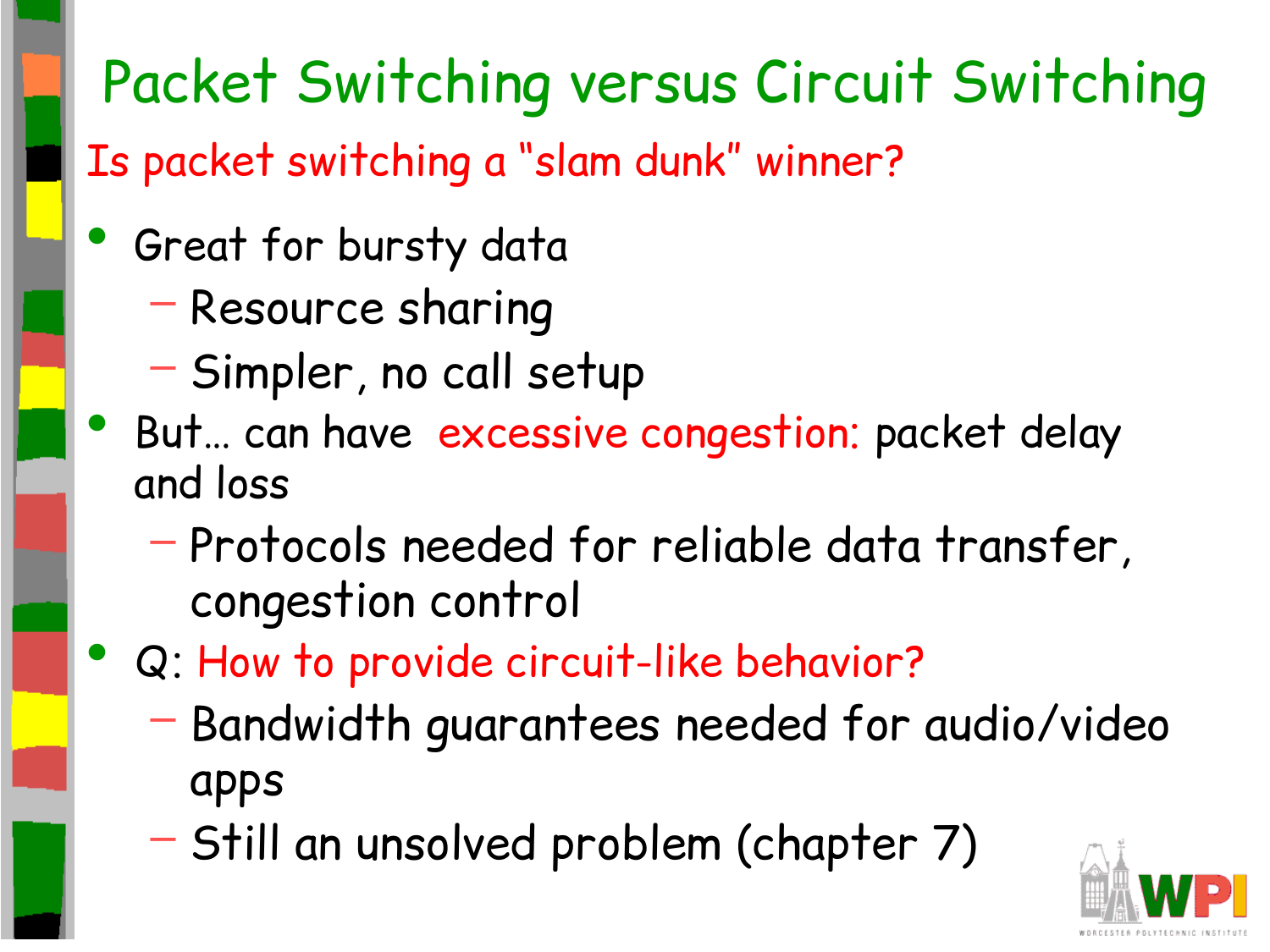

# Packet Switching versus Circuit Switching
Is packet switching a “slam dunk” winner?
Great for bursty data
Resource sharing
Simpler, no call setup
But… can have  excessive congestion: packet delay and loss
Protocols needed for reliable data transfer, congestion control
Q: How to provide circuit-like behavior?
Bandwidth guarantees needed for audio/video apps
Still an unsolved problem (chapter 7)